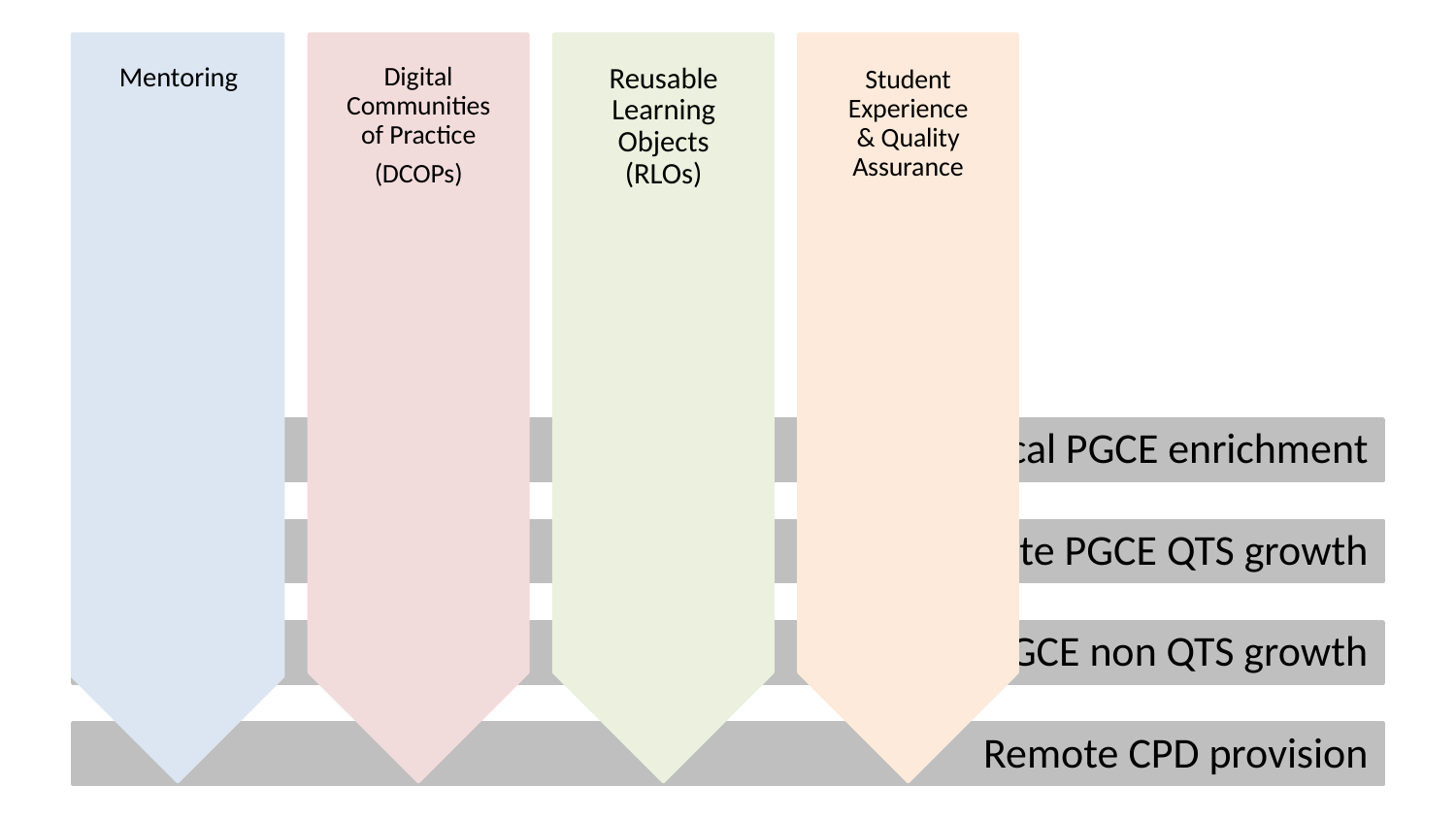

Mentoring

Digital Communities of Practice
(DCOPs)

Reusable Learning Objects (RLOs)

Student Experience & Quality Assurance

Local PGCE enrichment
Remote PGCE QTS growth
Remote PGCE non QTS growth
Remote CPD provision
#